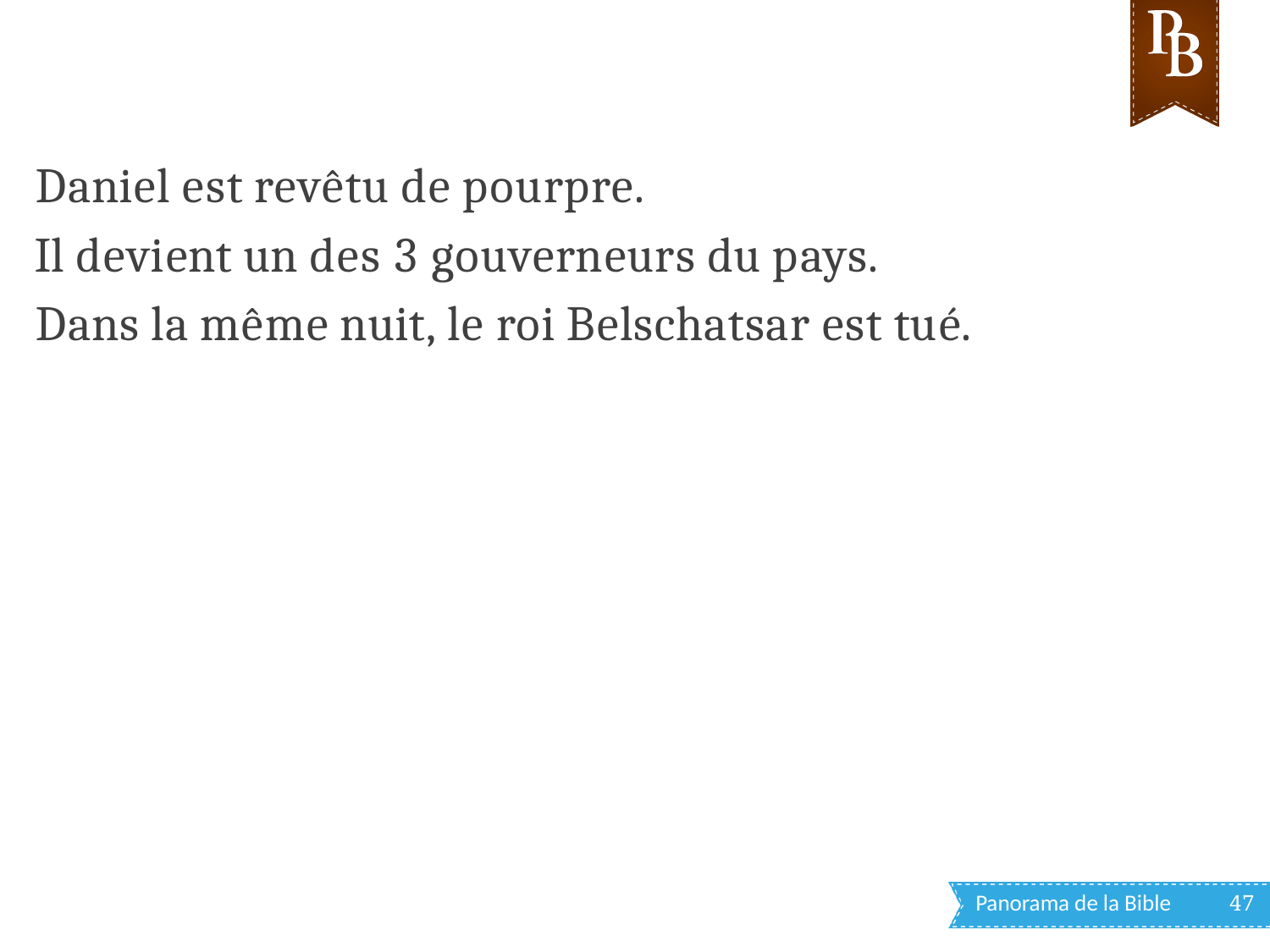

Daniel est revêtu de pourpre.
Il devient un des 3 gouverneurs du pays.
Dans la même nuit, le roi Belschatsar est tué.